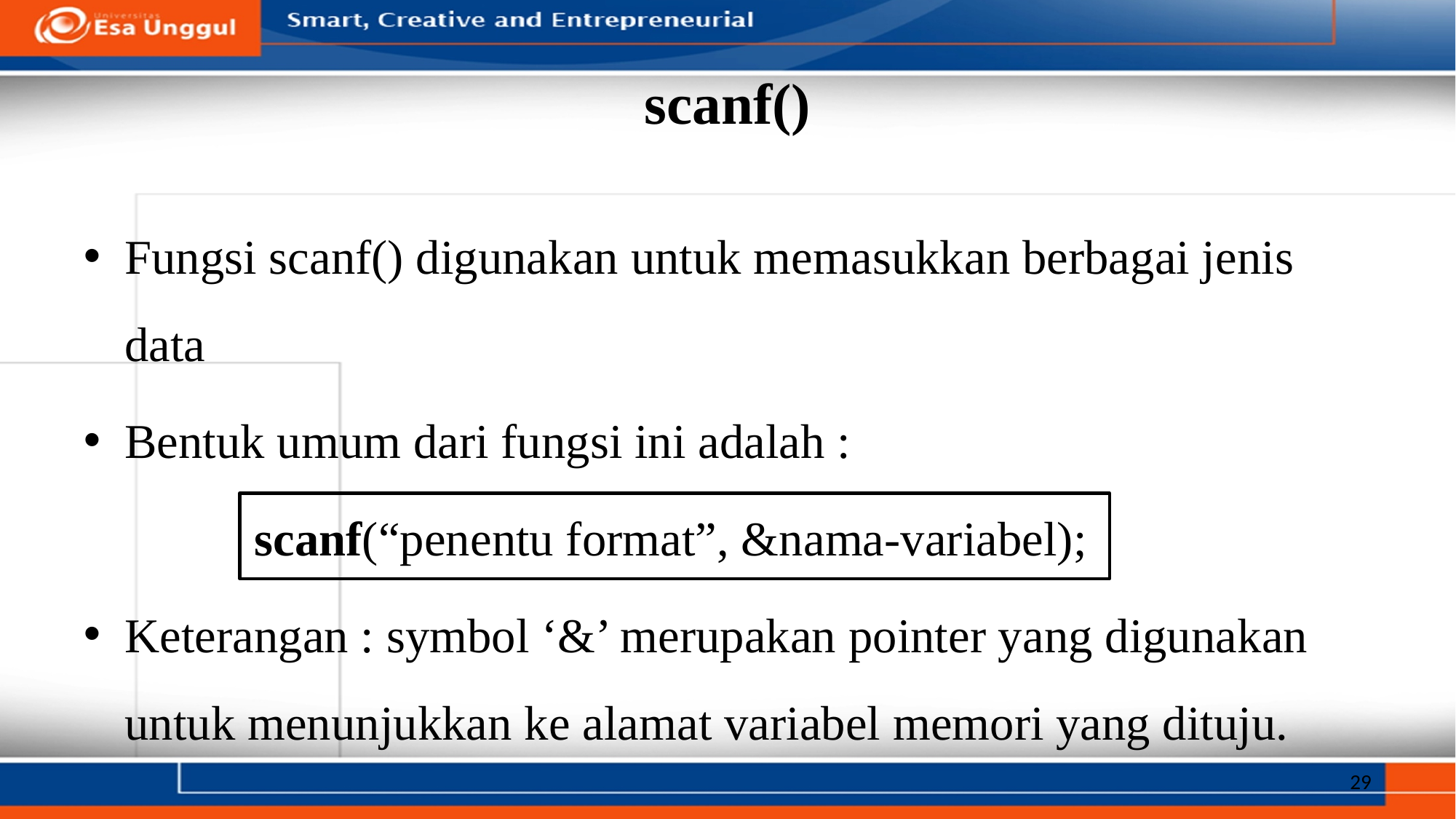

# scanf()
Fungsi scanf() digunakan untuk memasukkan berbagai jenis data
Bentuk umum dari fungsi ini adalah :
              scanf(“penentu format”, &nama-variabel);
Keterangan : symbol ‘&’ merupakan pointer yang digunakan untuk menunjukkan ke alamat variabel memori yang dituju.

29